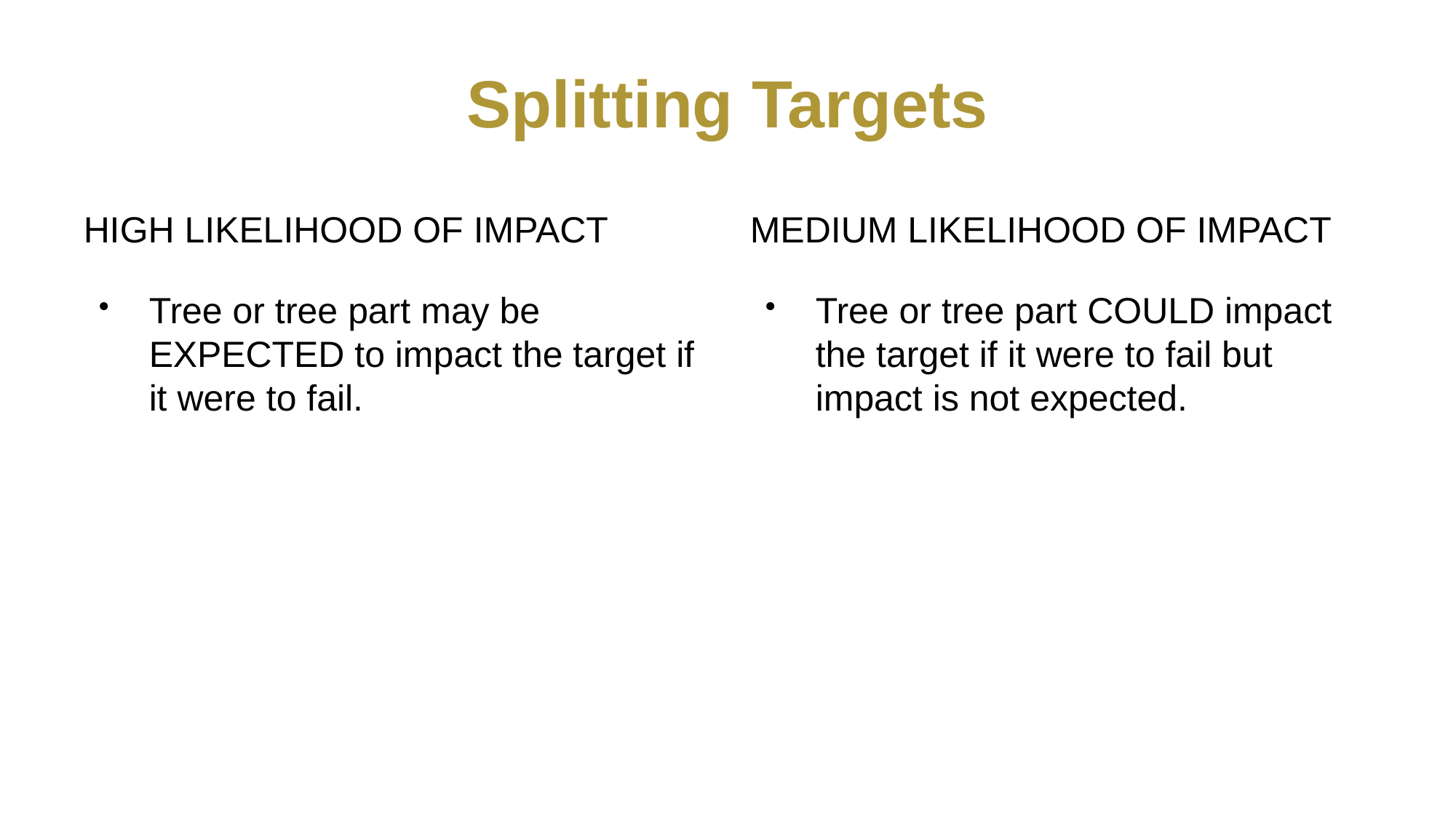

# Splitting Targets
High likelihood of impact
Medium likelihood of impact
Tree or tree part may be EXPECTED to impact the target if it were to fail.
Tree or tree part COULD impact the target if it were to fail but impact is not expected.